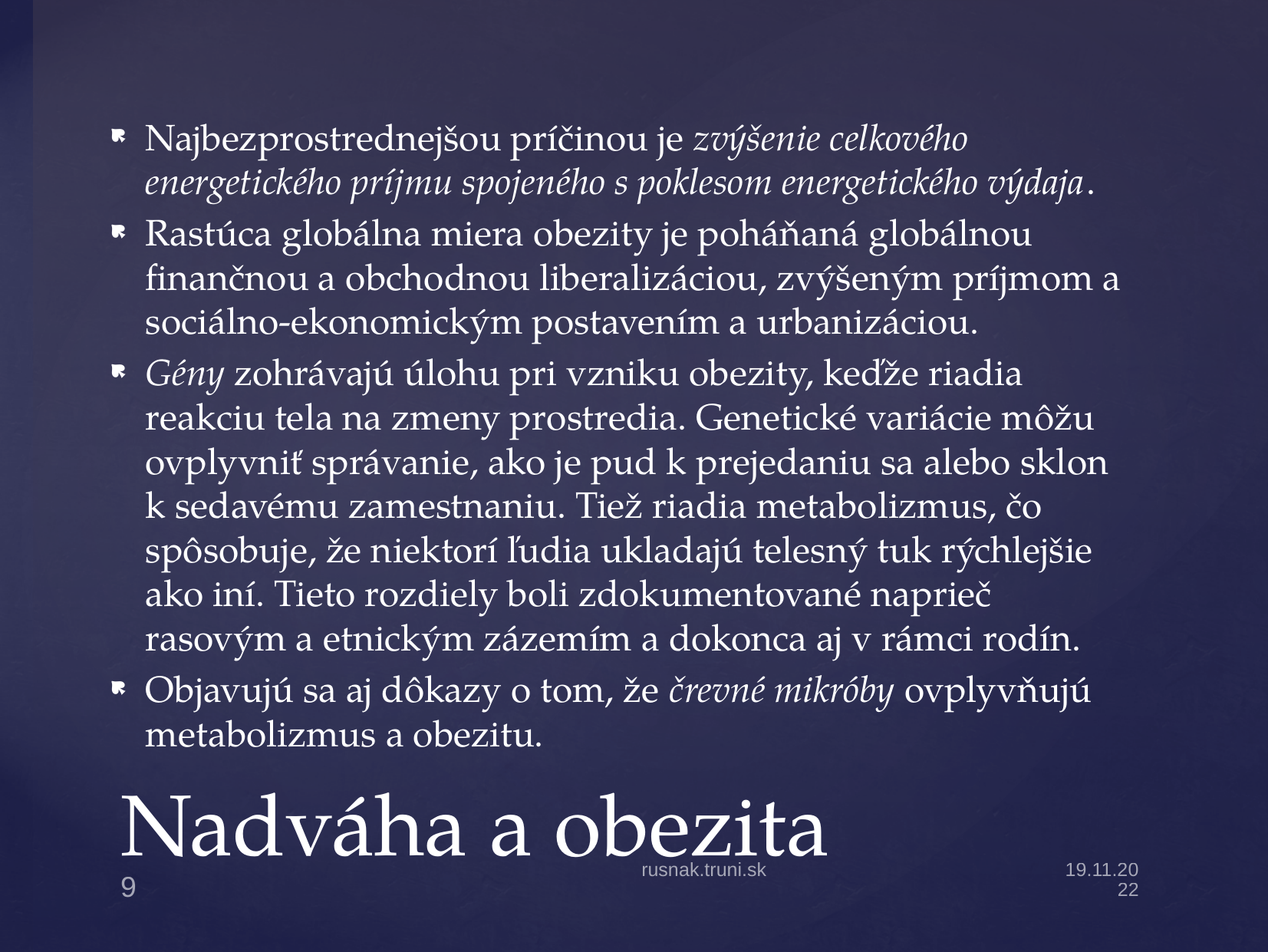

Najbezprostrednejšou príčinou je zvýšenie celkového energetického príjmu spojeného s poklesom energetického výdaja.
Rastúca globálna miera obezity je poháňaná globálnou finančnou a obchodnou liberalizáciou, zvýšeným príjmom a sociálno-ekonomickým postavením a urbanizáciou.
Gény zohrávajú úlohu pri vzniku obezity, keďže riadia reakciu tela na zmeny prostredia. Genetické variácie môžu ovplyvniť správanie, ako je pud k prejedaniu sa alebo sklon k sedavému zamestnaniu. Tiež riadia metabolizmus, čo spôsobuje, že niektorí ľudia ukladajú telesný tuk rýchlejšie ako iní. Tieto rozdiely boli zdokumentované naprieč rasovým a etnickým zázemím a dokonca aj v rámci rodín.
Objavujú sa aj dôkazy o tom, že črevné mikróby ovplyvňujú metabolizmus a obezitu.
# Nadváha a obezita
rusnak.truni.sk
19.11.2022
9